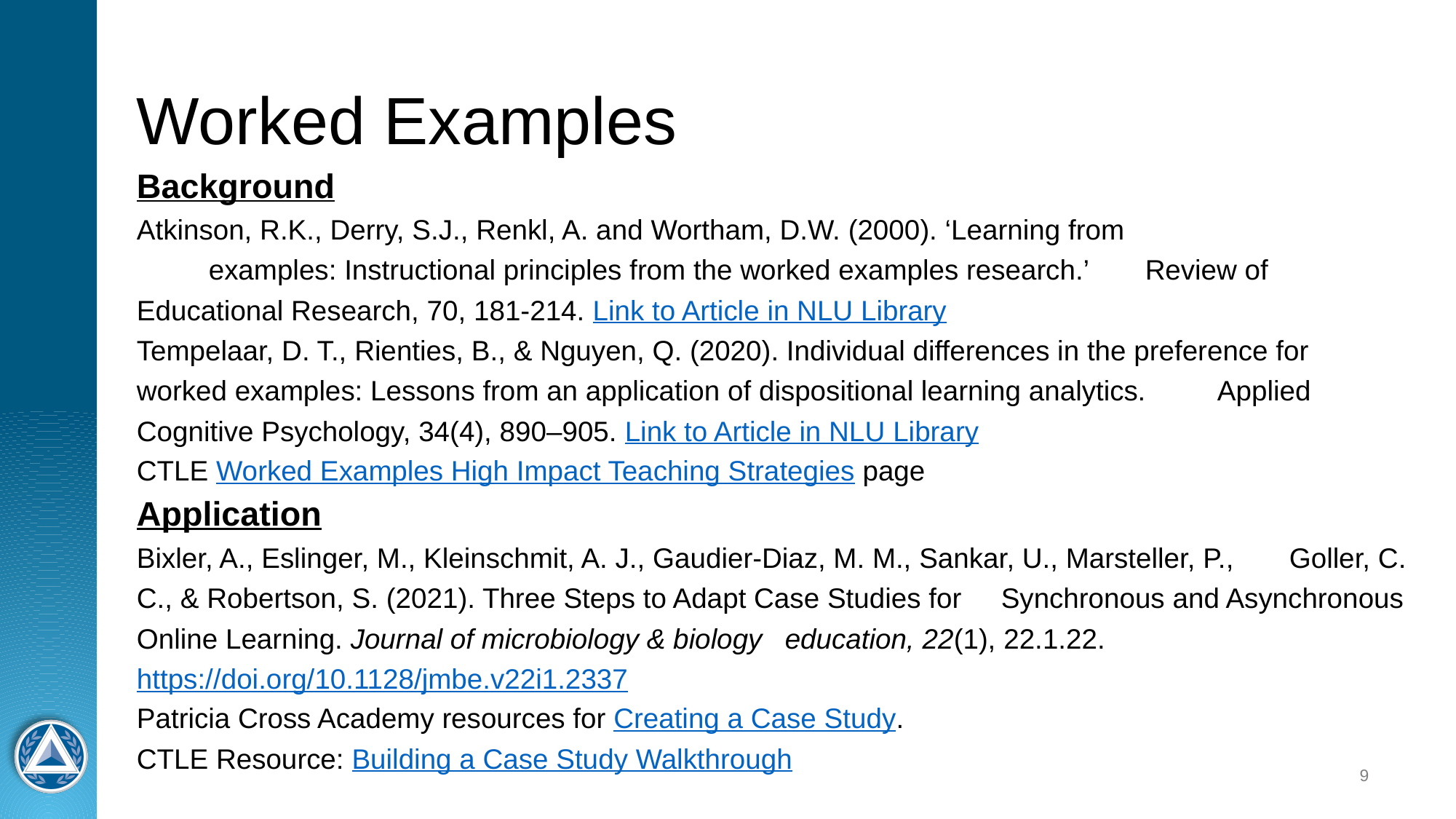

# Worked Examples
Background
Atkinson, R.K., Derry, S.J., Renkl, A. and Wortham, D.W. (2000). ‘Learning from
	examples: Instructional principles from the worked examples research.’ 	Review of 	Educational Research, 70, 181-214. Link to Article in NLU Library
Tempelaar, D. T., Rienties, B., & Nguyen, Q. (2020). Individual differences in the preference for 	worked examples: Lessons from an application of dispositional learning analytics. 	Applied Cognitive Psychology, 34(4), 890–905. Link to Article in NLU Library
CTLE Worked Examples High Impact Teaching Strategies page
Application
Bixler, A., Eslinger, M., Kleinschmit, A. J., Gaudier-Diaz, M. M., Sankar, U., Marsteller, P., 	Goller, C. C., & Robertson, S. (2021). Three Steps to Adapt Case Studies for 	Synchronous and Asynchronous Online Learning. Journal of microbiology & biology 	education, 22(1), 22.1.22. https://doi.org/10.1128/jmbe.v22i1.2337
Patricia Cross Academy resources for Creating a Case Study.
CTLE Resource: Building a Case Study Walkthrough